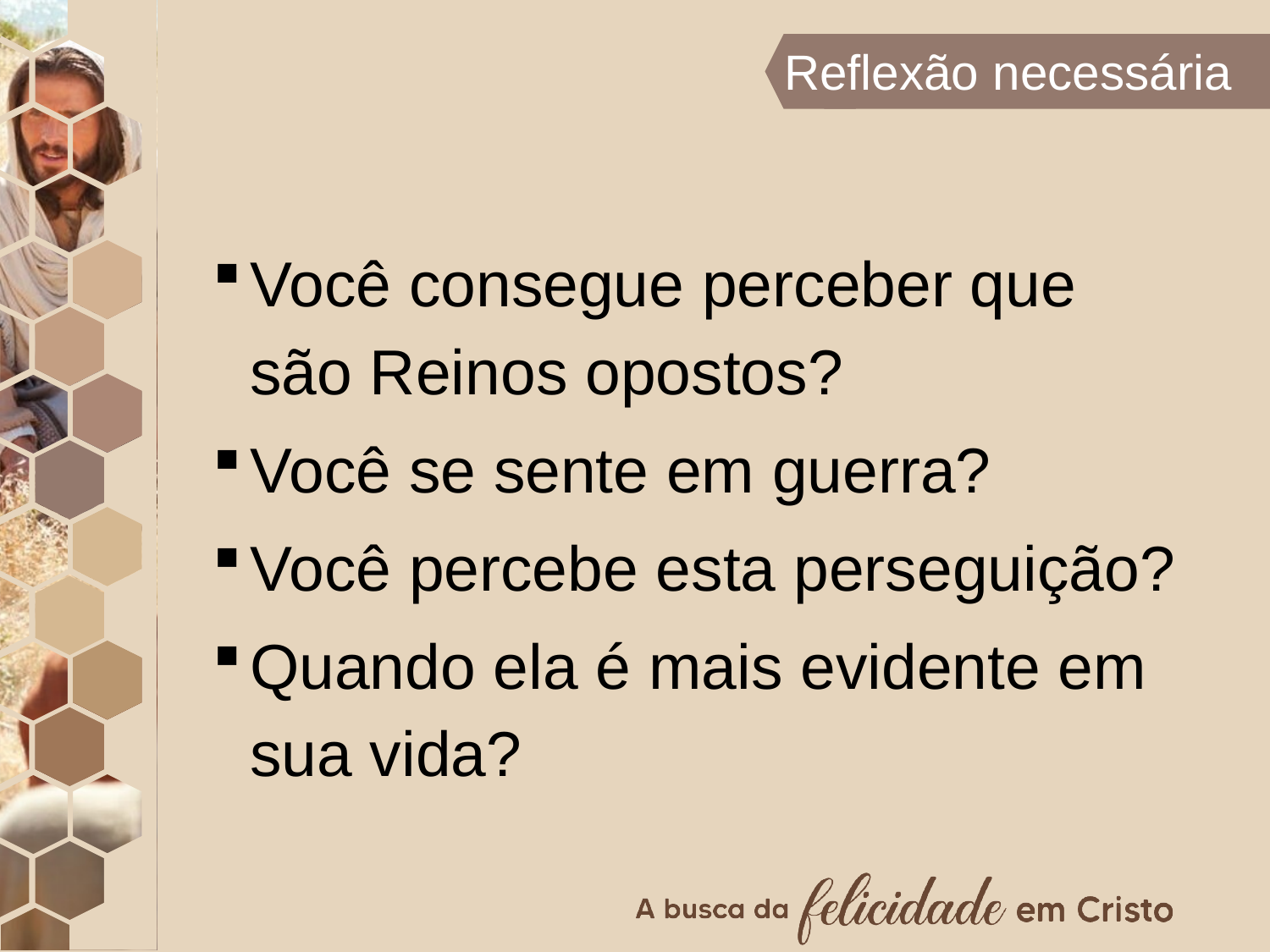

Reflexão necessária

Você consegue perceber que são Reinos opostos?
Você se sente em guerra?
Você percebe esta perseguição?
Quando ela é mais evidente em sua vida?